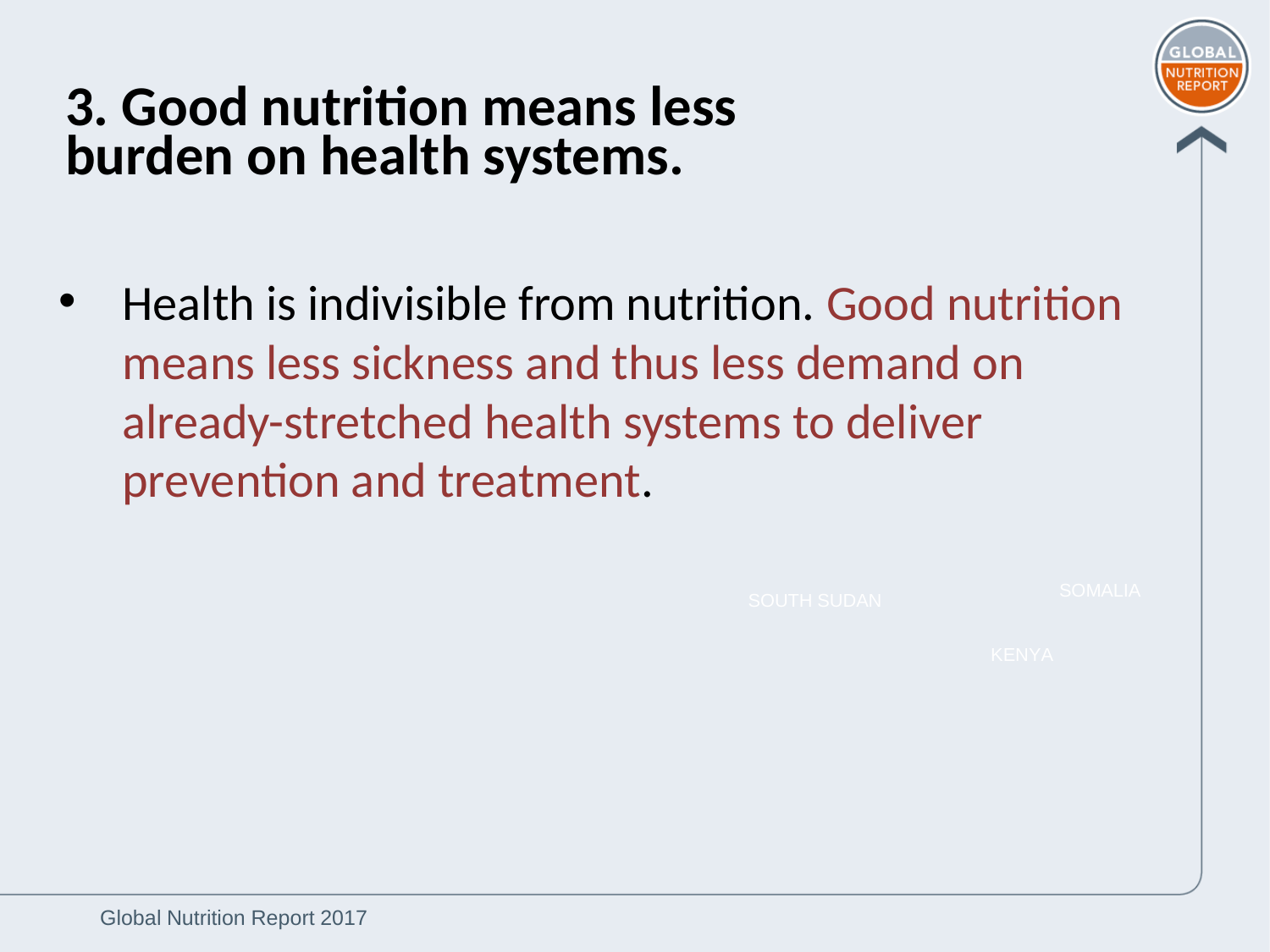

3. Good nutrition means less burden on health systems.
Health is indivisible from nutrition. Good nutrition means less sickness and thus less demand on already-stretched health systems to deliver prevention and treatment.
SOMALIA
SOUTH SUDAN
KENYA
Global Nutrition Report 2017